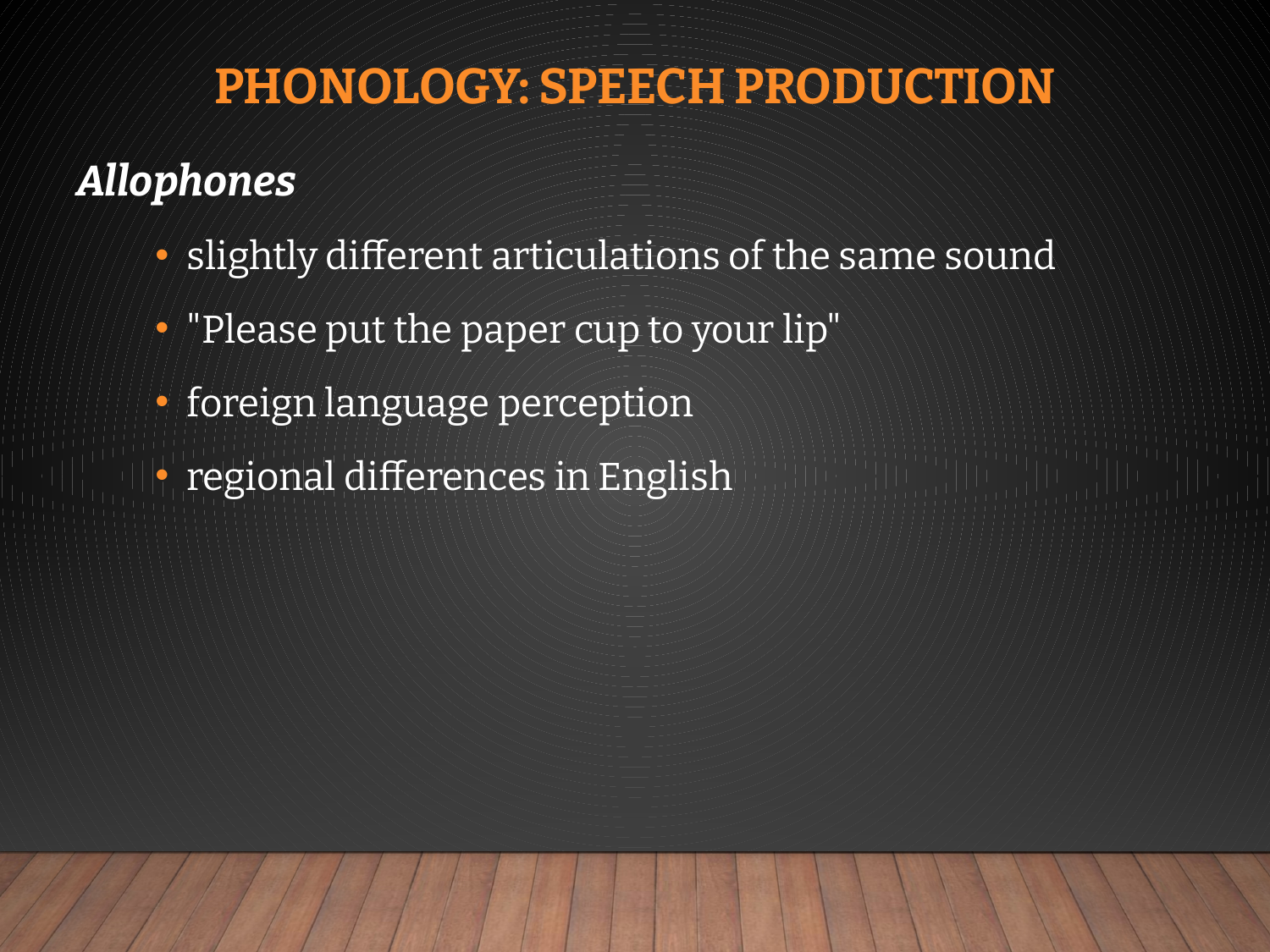

# Phonology: Speech Production
Allophones
slightly different articulations of the same sound
"Please put the paper cup to your lip"
foreign language perception
regional differences in English